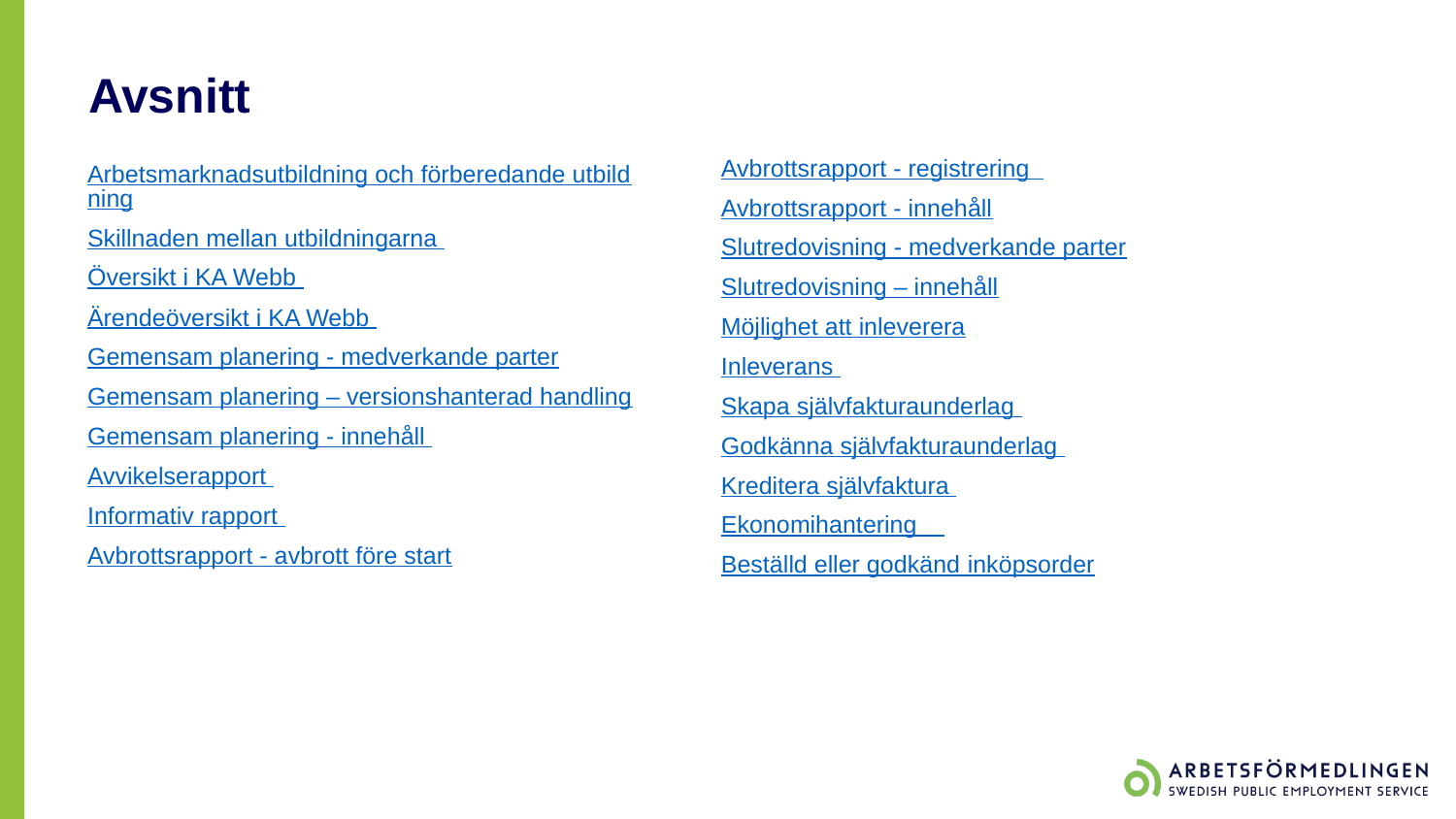

# Avsnitt
Arbetsmarknadsutbildning och förberedande utbildning
Skillnaden mellan utbildningarna
Översikt i KA Webb
Ärendeöversikt i KA Webb
Gemensam planering - medverkande parter
Gemensam planering – versionshanterad handling
Gemensam planering - innehåll
Avvikelserapport
Informativ rapport
Avbrottsrapport - avbrott före start

Avbrottsrapport - registrering
Avbrottsrapport - innehåll
Slutredovisning - medverkande parter
Slutredovisning – innehåll
Möjlighet att inleverera
Inleverans
Skapa självfakturaunderlag
Godkänna självfakturaunderlag
Kreditera självfaktura
Ekonomihantering
Beställd eller godkänd inköpsorder